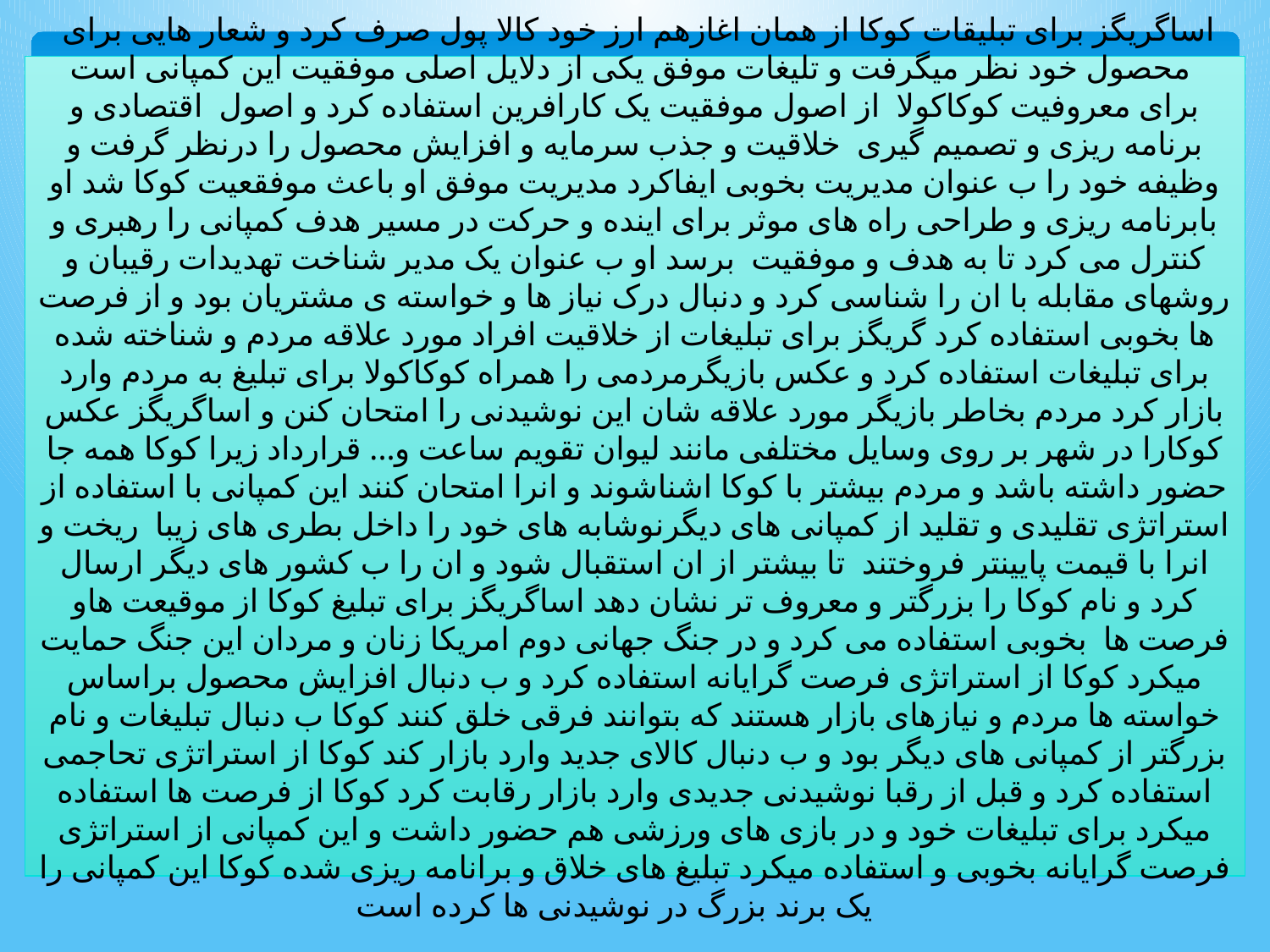

اساگریگز برای تبلیقات کوکا از همان اغازهم ارز خود کالا پول صرف کرد و شعار هایی برای محصول خود نظر میگرفت و تلیغات موفق یکی از دلایل اصلی موفقیت این کمپانی است
برای معروفیت کوکاکولا  از اصول موفقیت یک کارافرین استفاده کرد و اصول  اقتصادی و برنامه ریزی و تصمیم گیری  خلاقیت و جذب سرمایه و افزایش محصول را درنظر گرفت و وظیفه خود را ب عنوان مدیریت بخوبی ایفاکرد مدیریت موفق او باعث موفقعیت کوکا شد او بابرنامه ریزی و طراحی راه های موثر برای اینده و حرکت در مسیر هدف کمپانی را رهبری و کنترل می کرد تا به هدف و موفقیت  برسد او ب عنوان یک مدیر شناخت تهدیدات رقیبان و روشهای مقابله با ان را شناسی کرد و دنبال درک نیاز ها و خواسته ی مشتریان بود و از فرصت ها بخوبی استفاده کرد گریگز برای تبلیغات از خلاقیت افراد مورد علاقه مردم و شناخته شده برای تبلیغات استفاده کرد و عکس بازیگرمردمی را همراه کوکاکولا برای تبلیغ به مردم وارد بازار کرد مردم بخاطر بازیگر مورد علاقه شان این نوشیدنی را امتحان کنن و اساگریگز عکس کوکارا در شهر بر روی وسایل مختلفی مانند لیوان تقویم ساعت و... قرارداد زیرا کوکا همه جا حضور داشته باشد و مردم بیشتر با کوکا اشناشوند و انرا امتحان کنند این کمپانی با استفاده از استراتژی تقلیدی و تقلید از کمپانی های دیگرنوشابه های خود را داخل بطری های زیبا  ریخت و انرا با قیمت پایینتر فروختند  تا بیشتر از ان استقبال شود و ان را ب کشور های دیگر ارسال کرد و نام کوکا را بزرگتر و معروف تر نشان دهد اساگریگز برای تبلیغ کوکا از موقیعت هاو فرصت ها  بخوبی استفاده می کرد و در جنگ جهانی دوم امریکا زنان و مردان این جنگ حمایت میکرد کوکا از استراتژی فرصت گرایانه استفاده کرد و ب دنبال افزایش محصول براساس خواسته ها مردم و نیازهای بازار هستند که بتوانند فرقی خلق کنند کوکا ب دنبال تبلیغات و نام بزرگتر از کمپانی های دیگر بود و ب دنبال کالای جدید وارد بازار کند کوکا از استراتژی تحاجمی استفاده کرد و قبل از رقبا نوشیدنی جدیدی وارد بازار رقابت کرد کوکا از فرصت ها استفاده میکرد برای تبلیغات خود و در بازی های ورزشی هم حضور داشت و این کمپانی از استراتژی فرصت گرایانه بخوبی و استفاده میکرد تبلیغ های خلاق و برانامه ریزی شده کوکا این کمپانی را یک برند بزرگ در نوشیدنی ها کرده است